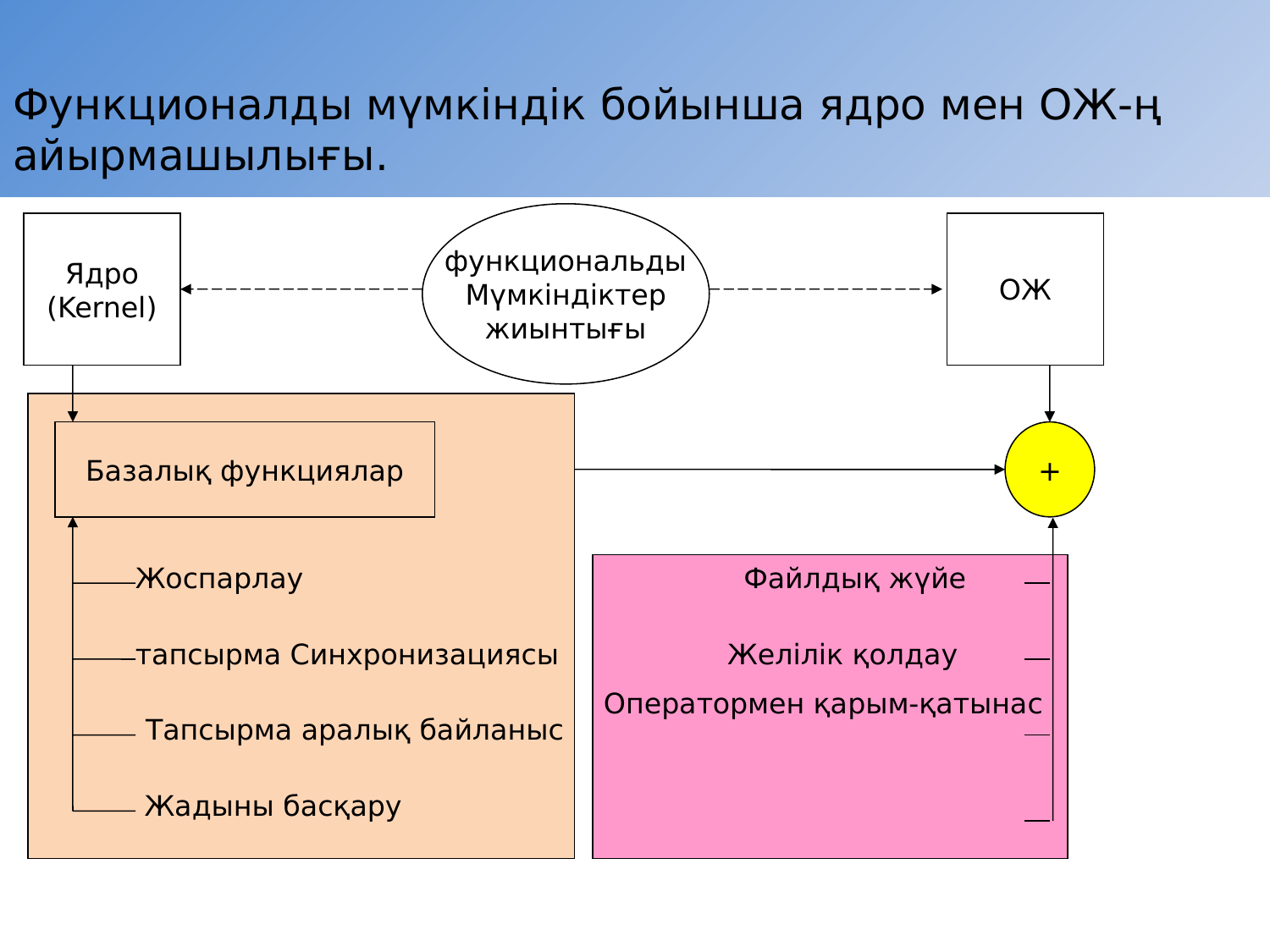

# Функционалды мүмкіндік бойынша ядро мен ОЖ-ң айырмашылығы.
функциональды
Мүмкіндіктер
жиынтығы
Ядро
(Kernel)
ОЖ

Базалық функциялар
+

Жоспарлау
Файлдық жүйе

тапсырма Синхронизациясы
Желілік қолдау

Оператормен қарым-қатынас
Тапсырма аралық байланыс

Жадыны басқару